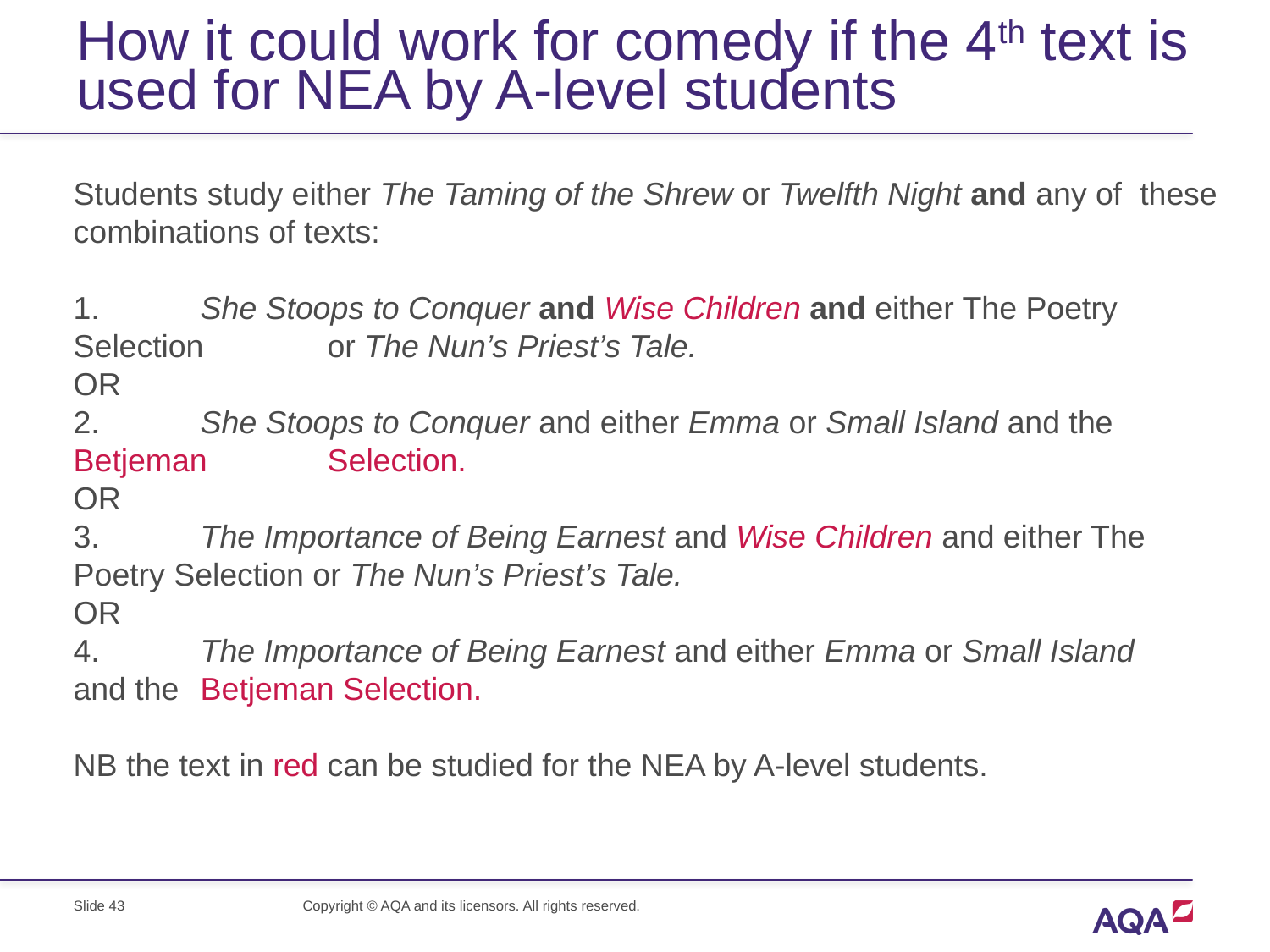

# How it could work for comedy if the 4th text is used for NEA by A-level students
Students study either The Taming of the Shrew or Twelfth Night and any of  these combinations of texts:

1. 	She Stoops to Conquer and Wise Children and either The Poetry Selection 	or The Nun’s Priest’s Tale.
OR
2. 	She Stoops to Conquer and either Emma or Small Island and the Betjeman 	Selection.
OR
3.	The Importance of Being Earnest and Wise Children and either The 	Poetry Selection or The Nun’s Priest’s Tale.
OR
4.	The Importance of Being Earnest and either Emma or Small Island 	and the 	Betjeman Selection.

NB the text in red can be studied for the NEA by A-level students.

Slide 43
Copyright © AQA and its licensors. All rights reserved.